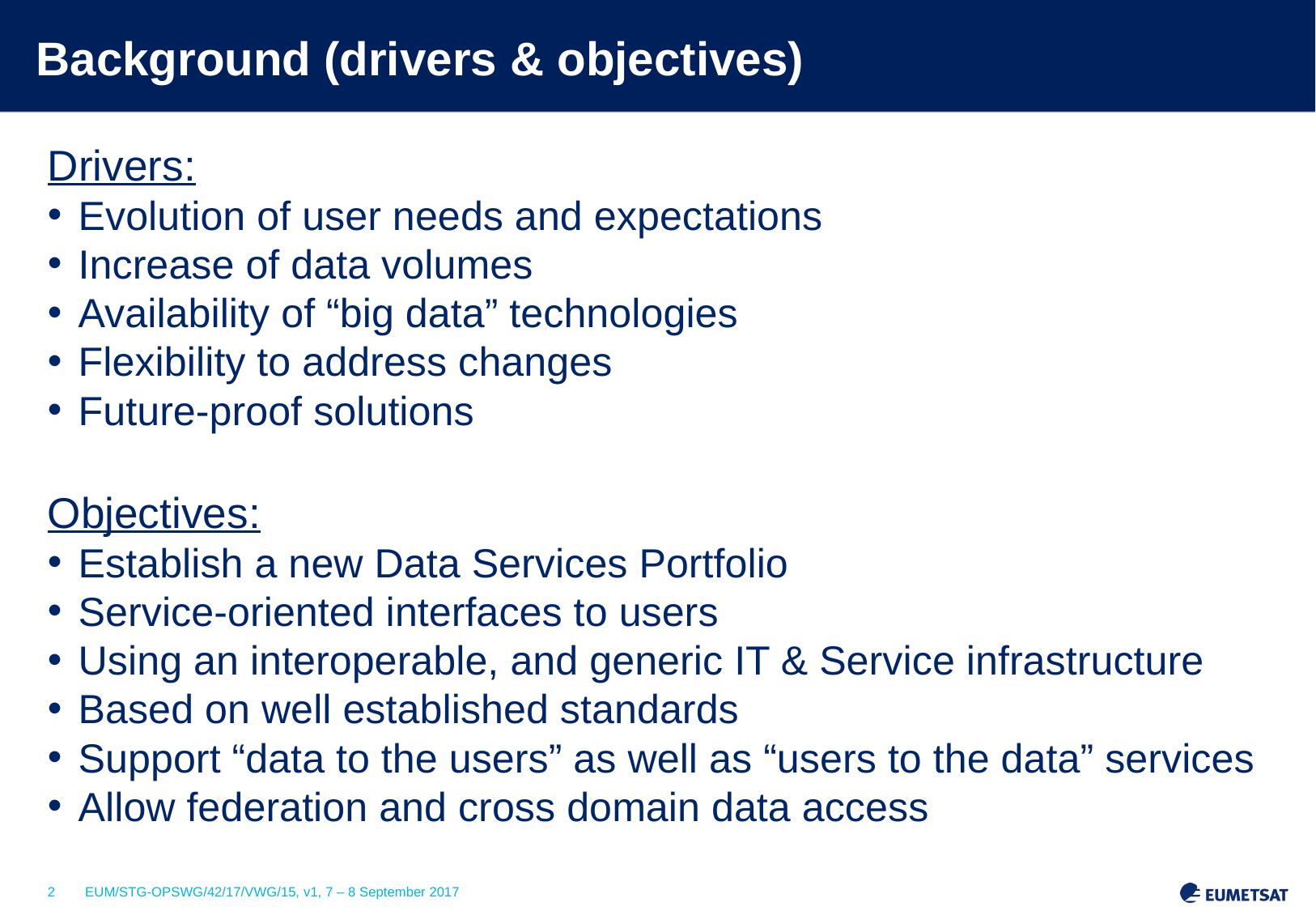

# Background (drivers & objectives)
Drivers:
Evolution of user needs and expectations
Increase of data volumes
Availability of “big data” technologies
Flexibility to address changes
Future-proof solutions

Objectives:
Establish a new Data Services Portfolio
Service-oriented interfaces to users
Using an interoperable, and generic IT & Service infrastructure
Based on well established standards
Support “data to the users” as well as “users to the data” services
Allow federation and cross domain data access